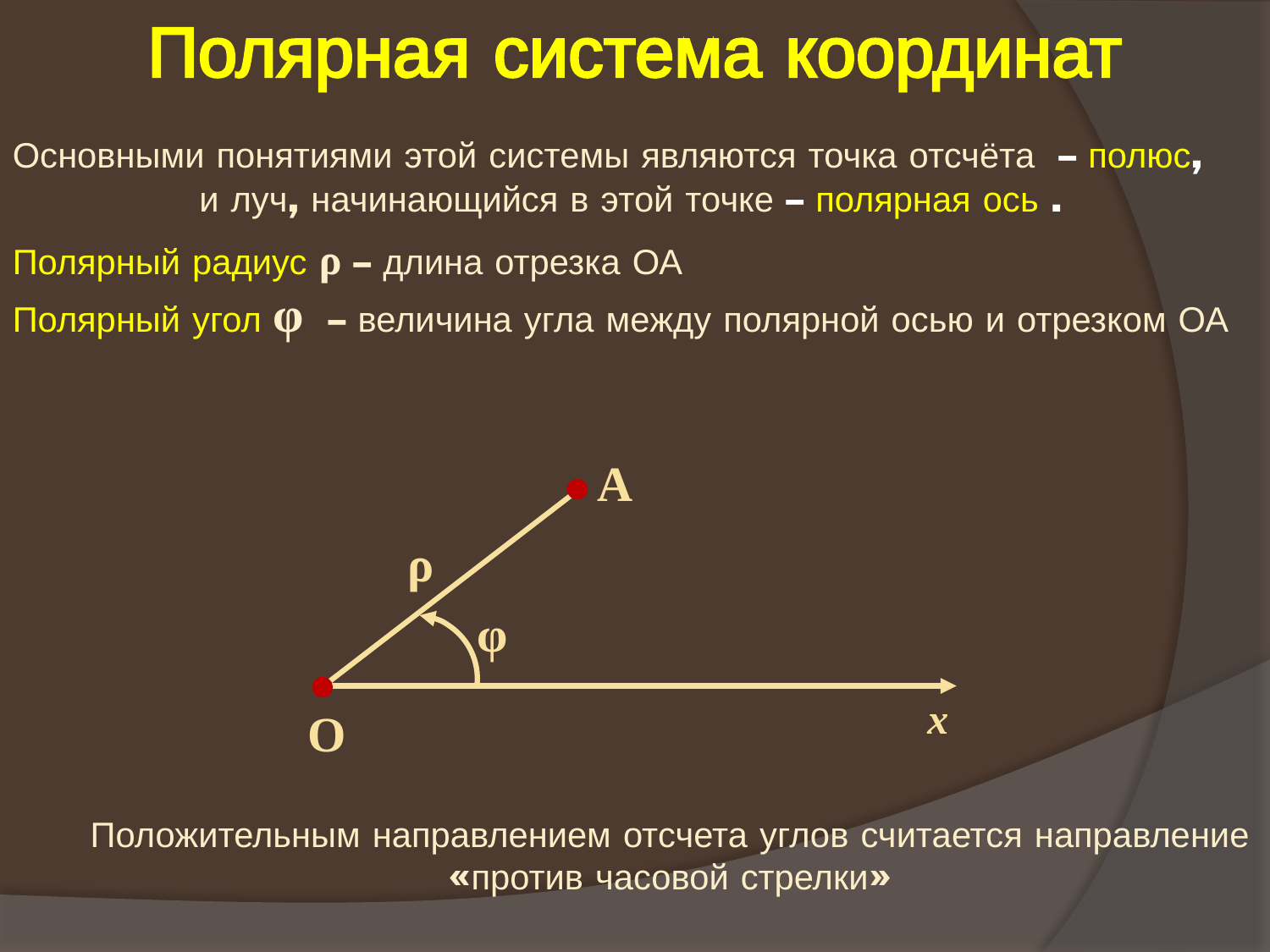

Полярная система координат
Основными понятиями этой системы являются точка отсчёта  – полюс,
 и луч, начинающийся в этой точке – полярная ось .
Полярный радиус ρ – длина отрезка ОА
Полярный угол φ  – величина угла между полярной осью и отрезком ОА
А

ρ
φ

х
О
Положительным направлением отсчета углов считается направление «против часовой стрелки»